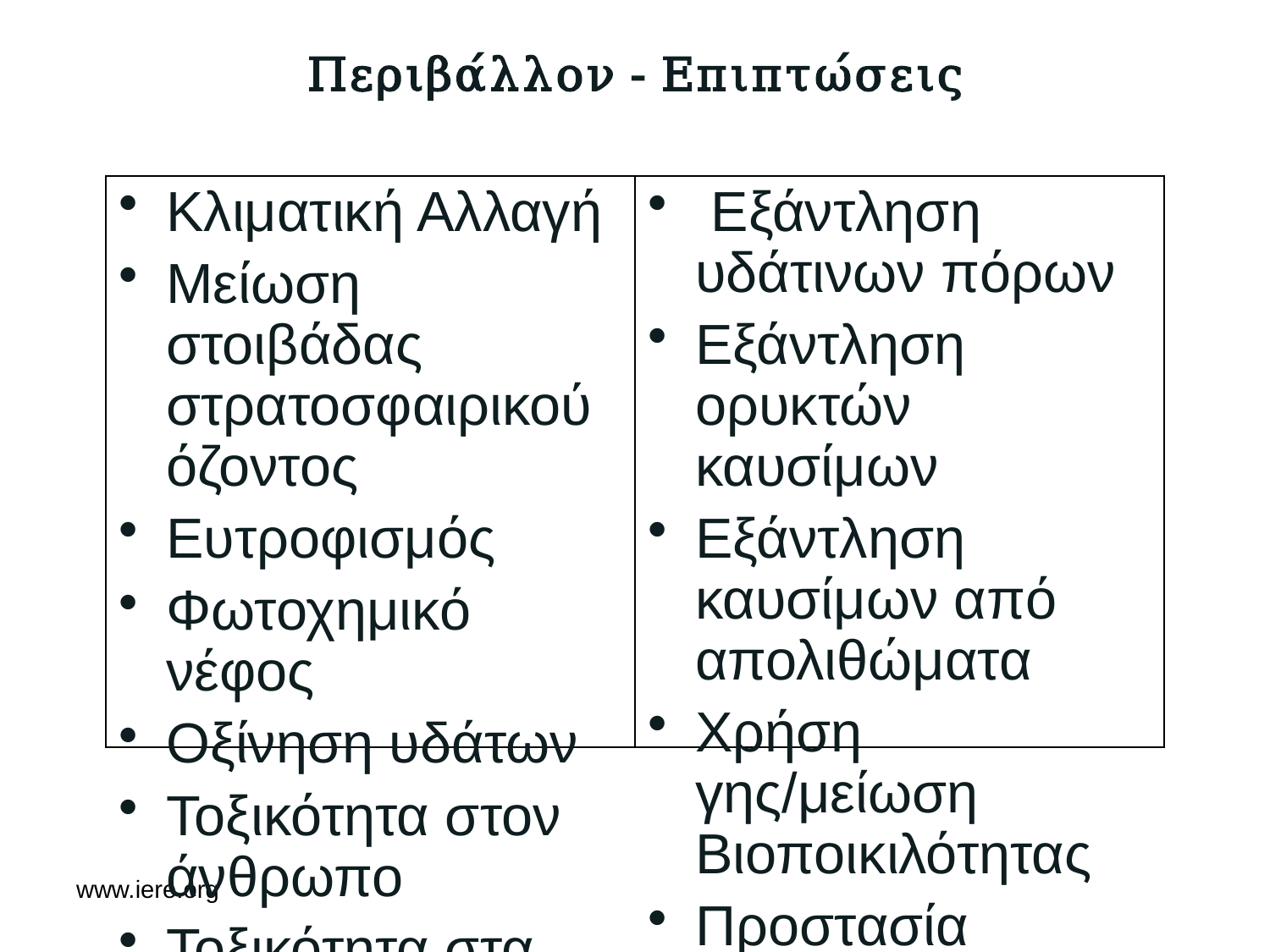

# Περιβάλλον - Επιπτώσεις
Κλιματική Αλλαγή
Μείωση στοιβάδας στρατοσφαιρικού όζοντος
Ευτροφισμός
Φωτοχημικό νέφος
Οξίνηση υδάτων
Τοξικότητα στον άνθρωπο
Τοξικότητα στα οικοσυστήματα

 Εξάντληση υδάτινων πόρων
Εξάντληση ορυκτών καυσίμων
Εξάντληση καυσίμων από απολιθώματα
Χρήση γης/μείωση Βιοποικιλότητας
Προστασία εδάφους

www.iere.org